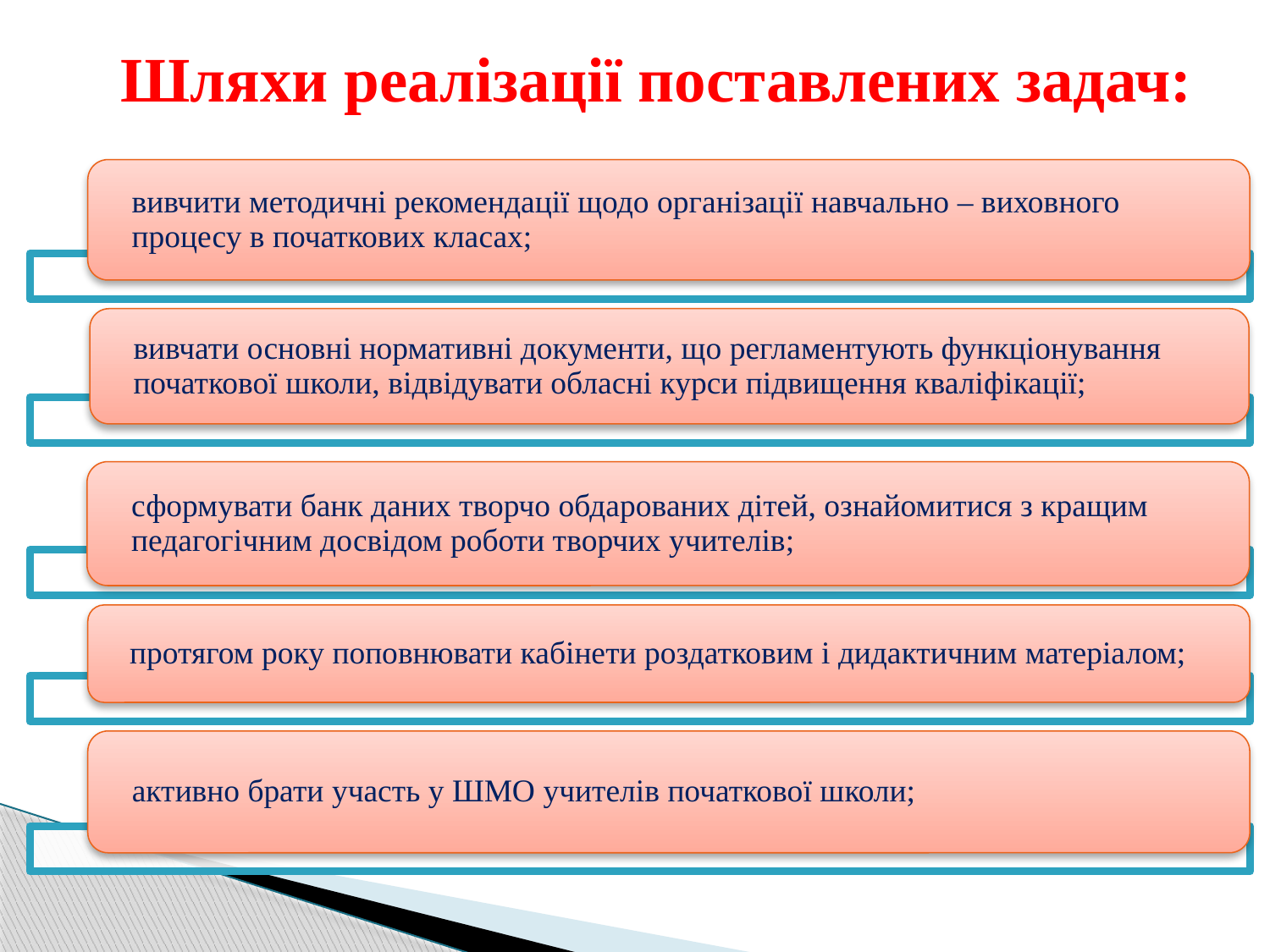

# Шляхи реалізації поставлених задач:
вивчити методичні рекомендації щодо організації навчально – виховного процесу в початкових класах;
вивчати основні нормативні документи, що регламентують функціонування початкової школи, відвідувати обласні курси підвищення кваліфікації;
сформувати банк даних творчо обдарованих дітей, ознайомитися з кращим педагогічним досвідом роботи творчих учителів;
протягом року поповнювати кабінети роздатковим і дидактичним матеріалом;
активно брати участь у ШМО учителів початкової школи;